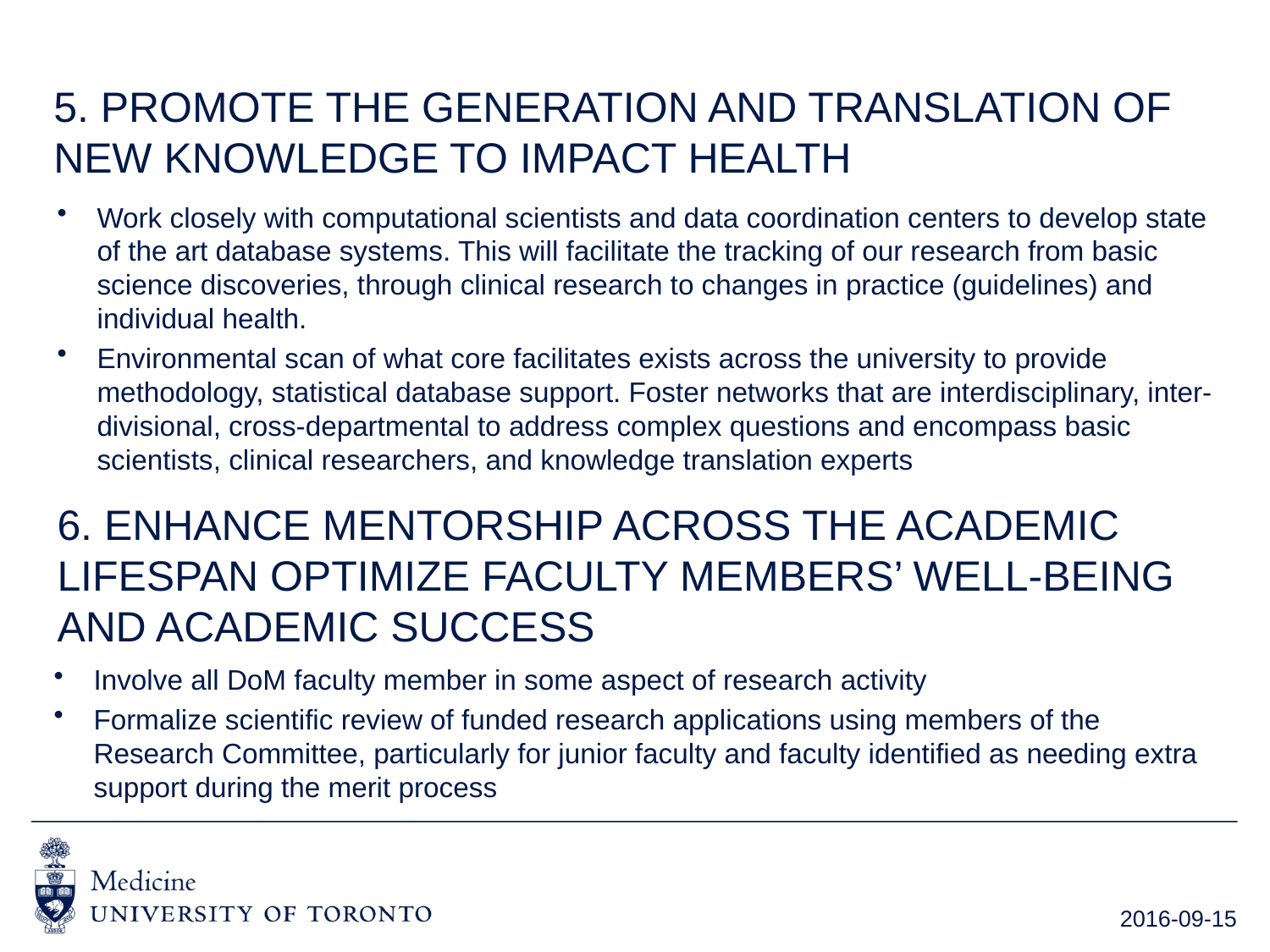

5. PROMOTE THE GENERATION AND TRANSLATION OF NEW KNOWLEDGE TO IMPACT HEALTH
Work closely with computational scientists and data coordination centers to develop state of the art database systems. This will facilitate the tracking of our research from basic science discoveries, through clinical research to changes in practice (guidelines) and individual health.
Environmental scan of what core facilitates exists across the university to provide methodology, statistical database support. Foster networks that are interdisciplinary, inter-divisional, cross-departmental to address complex questions and encompass basic scientists, clinical researchers, and knowledge translation experts
6. ENHANCE MENTORSHIP ACROSS THE ACADEMIC LIFESPAN OPTIMIZE FACULTY MEMBERS’ WELL-BEING AND ACADEMIC SUCCESS
Involve all DoM faculty member in some aspect of research activity
Formalize scientific review of funded research applications using members of the Research Committee, particularly for junior faculty and faculty identified as needing extra support during the merit process
2016-09-15